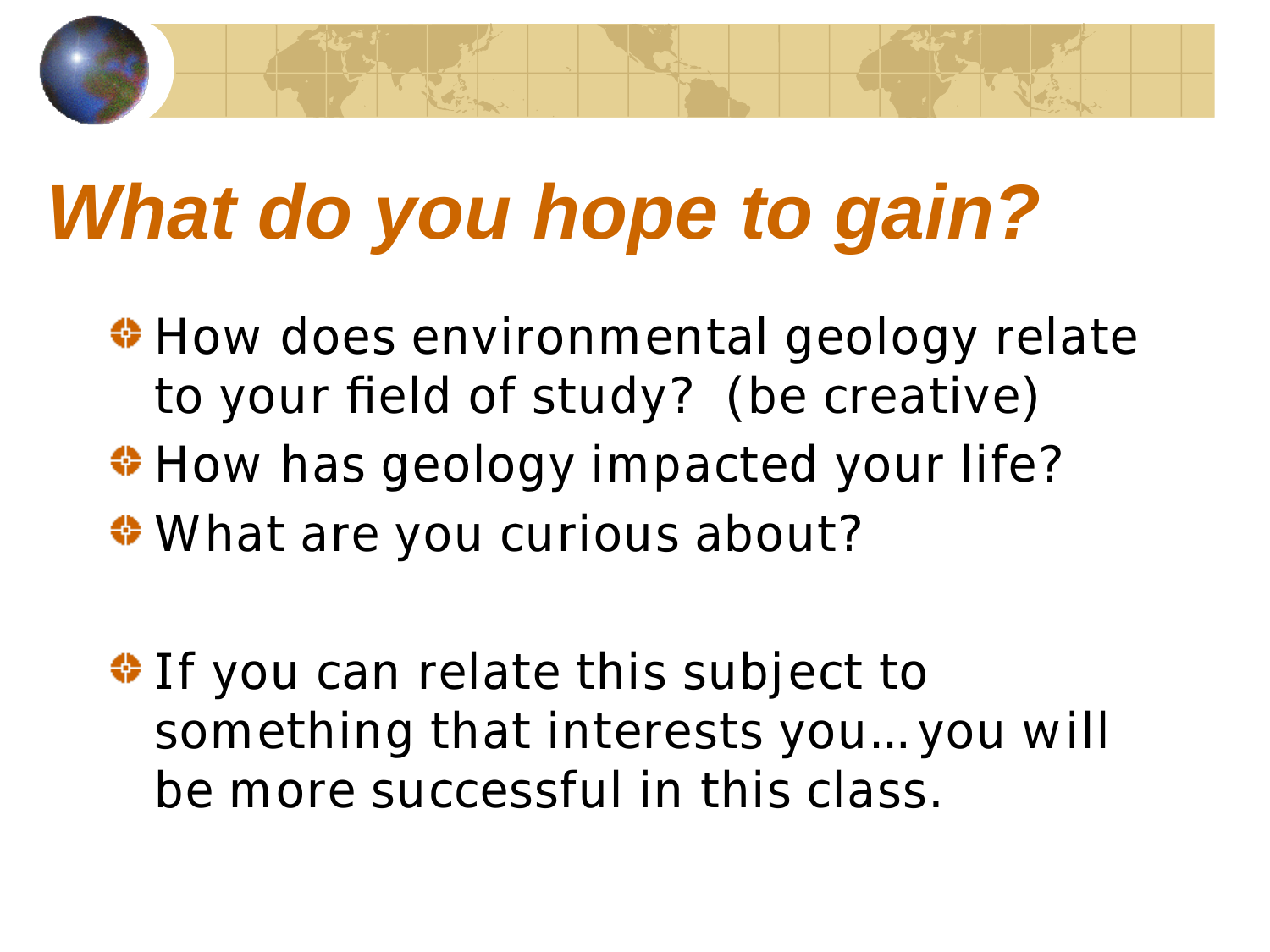

# What do you hope to gain?
How does environmental geology relate to your field of study?  (be creative)
How has geology impacted your life?
What are you curious about?

If you can relate this subject to something that interests you…you will be more successful in this class.